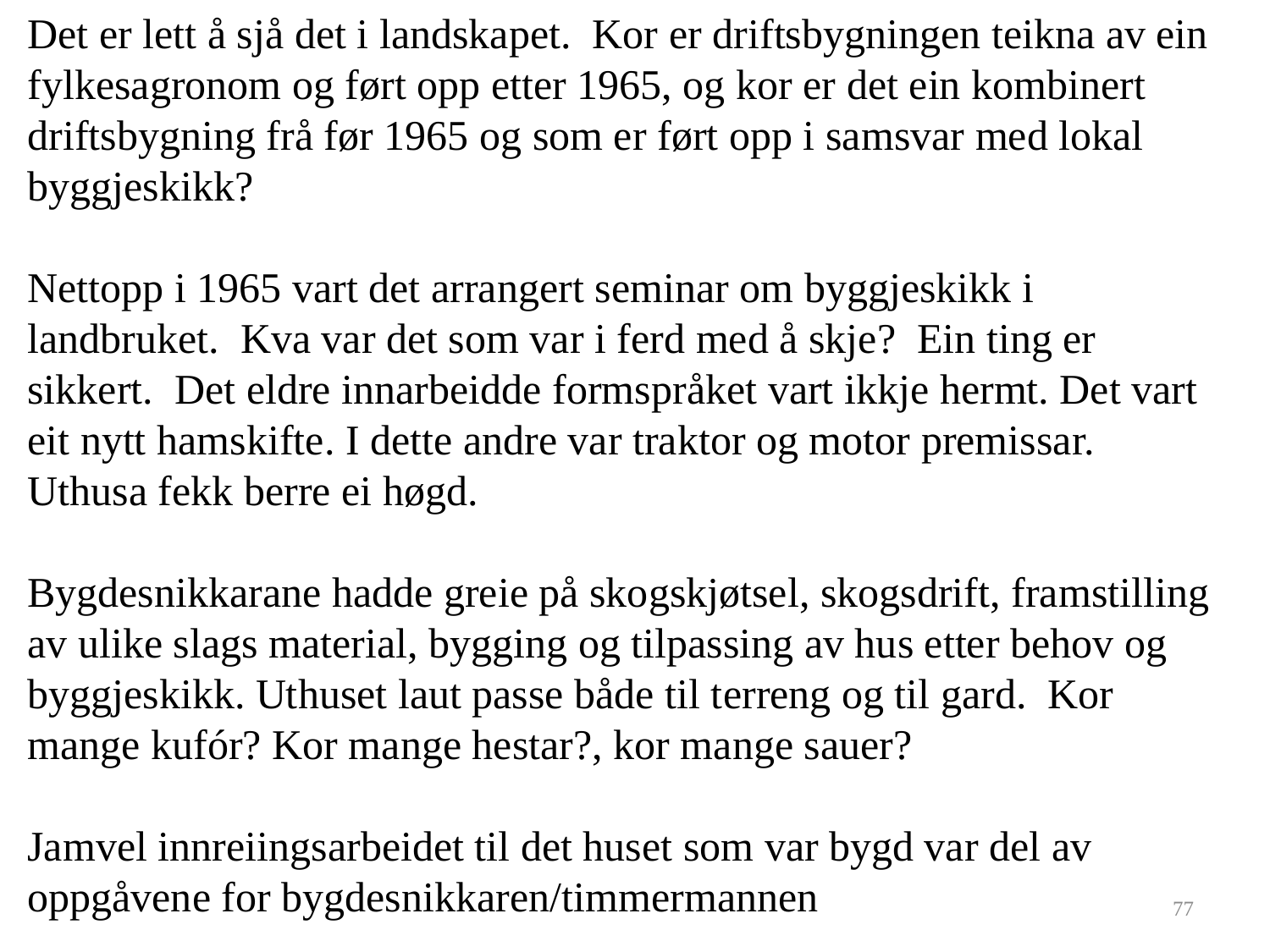

Det er lett å sjå det i landskapet.  Kor er driftsbygningen teikna av ein fylkesagronom og ført opp etter 1965, og kor er det ein kombinert driftsbygning frå før 1965 og som er ført opp i samsvar med lokal byggjeskikk?

Nettopp i 1965 vart det arrangert seminar om byggjeskikk i landbruket.  Kva var det som var i ferd med å skje?  Ein ting er sikkert.  Det eldre innarbeidde formspråket vart ikkje hermt. Det vart eit nytt hamskifte. I dette andre var traktor og motor premissar.  Uthusa fekk berre ei høgd.

Bygdesnikkarane hadde greie på skogskjøtsel, skogsdrift, framstilling av ulike slags material, bygging og tilpassing av hus etter behov og byggjeskikk. Uthuset laut passe både til terreng og til gard.  Kor mange kufór? Kor mange hestar?, kor mange sauer?

Jamvel innreiingsarbeidet til det huset som var bygd var del av oppgåvene for bygdesnikkaren/timmermannen

77